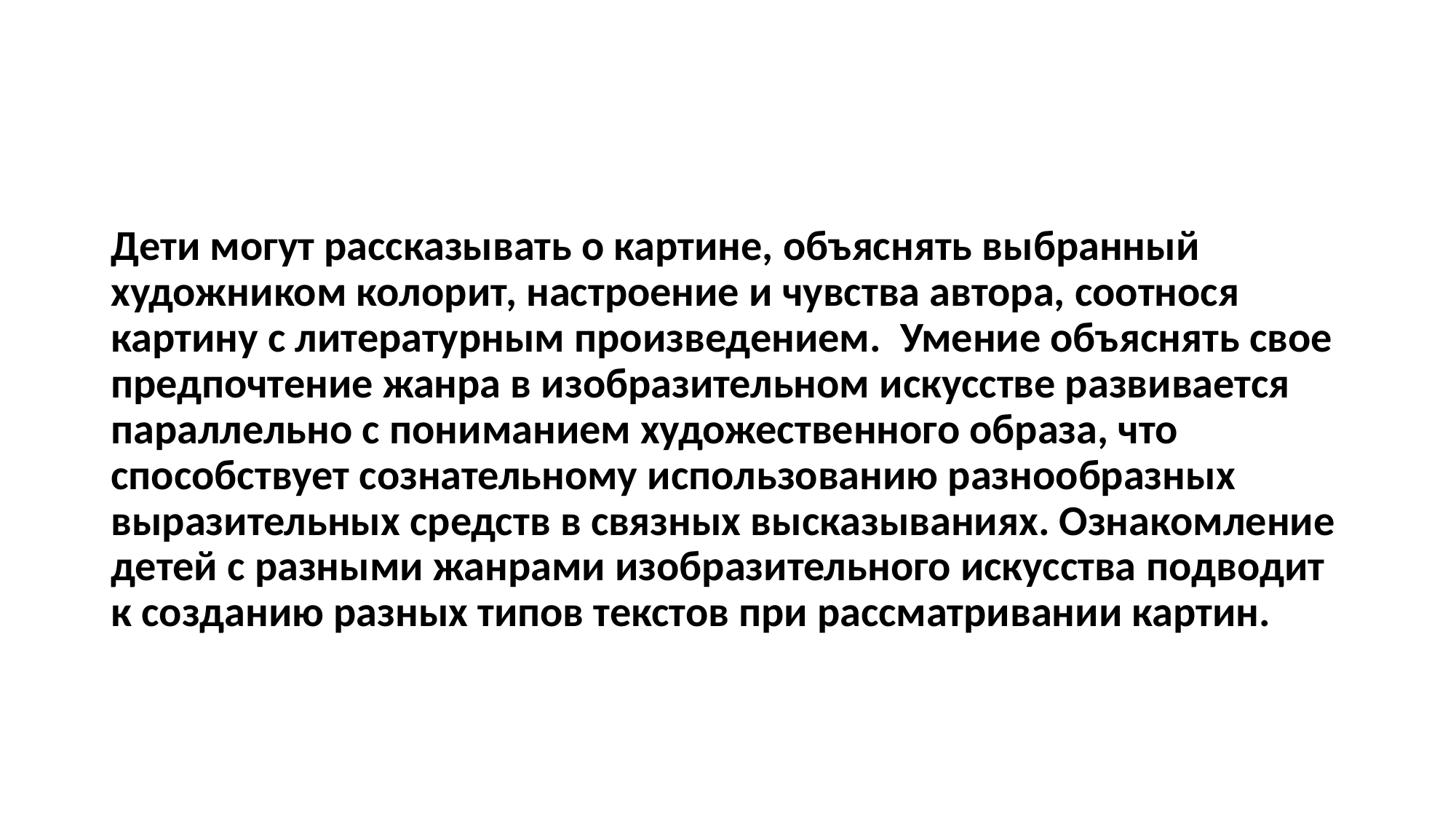

Дети могут рассказывать о картине, объяснять выбранный художником колорит, настроение и чувства автора, соотнося картину с литературным произведением.  Умение объяснять свое предпочтение жанра в изобразительном искусстве развивается параллельно с пониманием художественного образа, что способствует сознательному использованию разнообразных выразительных средств в связных высказываниях. Ознакомление детей с разными жанрами изобразительного искусства подводит к созданию разных типов текстов при рассматривании картин.